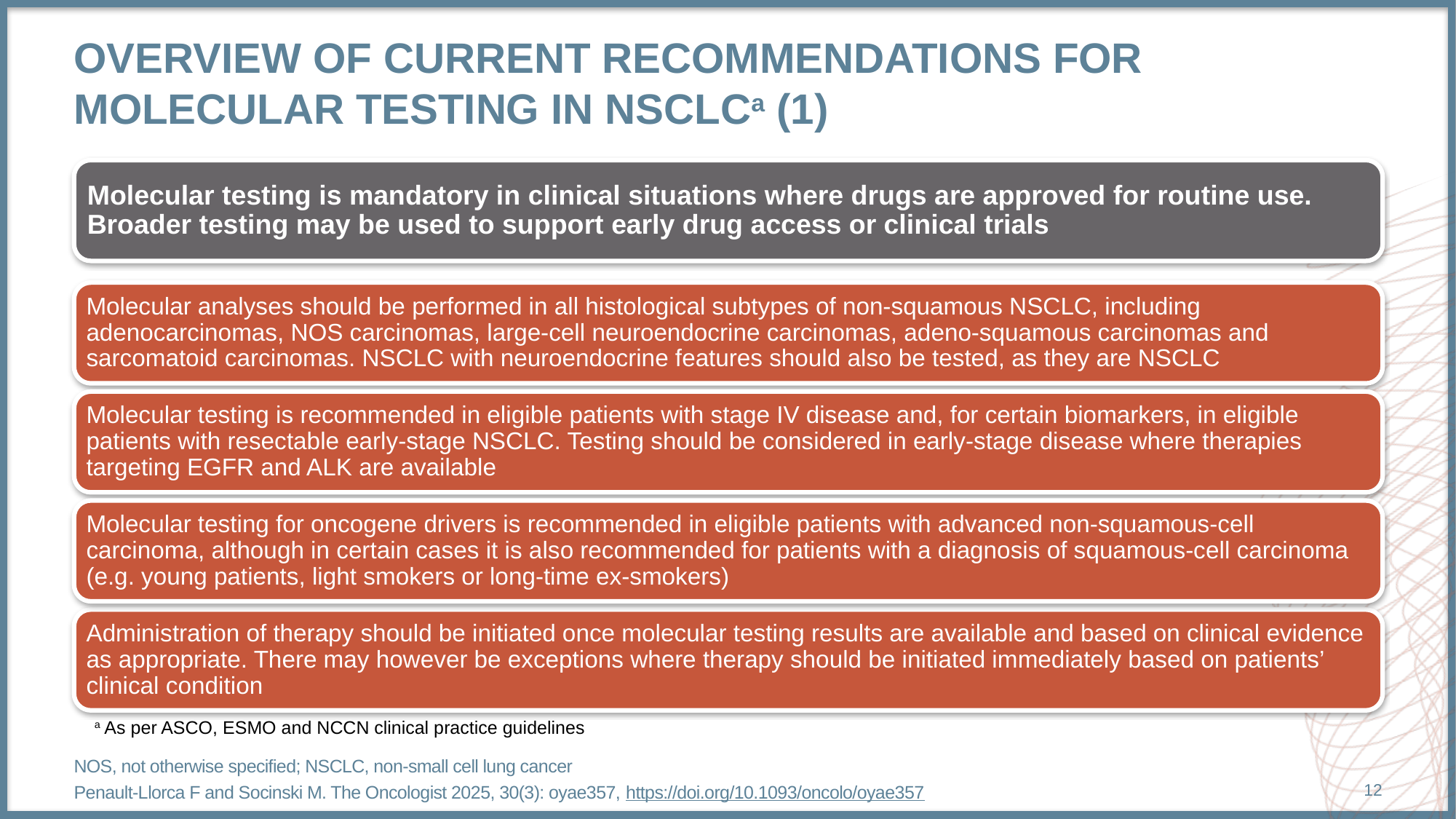

# Overview of current recommendations for molecular testing in nsclca (1)
Molecular testing is mandatory in clinical situations where drugs are approved for routine use. Broader testing may be used to support early drug access or clinical trials
Molecular analyses should be performed in all histological subtypes of non-squamous NSCLC, including adenocarcinomas, NOS carcinomas, large-cell neuroendocrine carcinomas, adeno-squamous carcinomas and sarcomatoid carcinomas. NSCLC with neuroendocrine features should also be tested, as they are NSCLC
Molecular testing is recommended in eligible patients with stage IV disease and, for certain biomarkers, in eligible patients with resectable early-stage NSCLC. Testing should be considered in early-stage disease where therapies targeting EGFR and ALK are available
Molecular testing for oncogene drivers is recommended in eligible patients with advanced non-squamous-cell carcinoma, although in certain cases it is also recommended for patients with a diagnosis of squamous-cell carcinoma (e.g. young patients, light smokers or long-time ex-smokers)
Administration of therapy should be initiated once molecular testing results are available and based on clinical evidence as appropriate. There may however be exceptions where therapy should be initiated immediately based on patients’ clinical condition
a As per ASCO, ESMO and NCCN clinical practice guidelines
NOS, not otherwise specified; NSCLC, non-small cell lung cancer
Penault-Llorca F and Socinski M. The Oncologist 2025, 30(3): oyae357, https://doi.org/10.1093/oncolo/oyae357
12